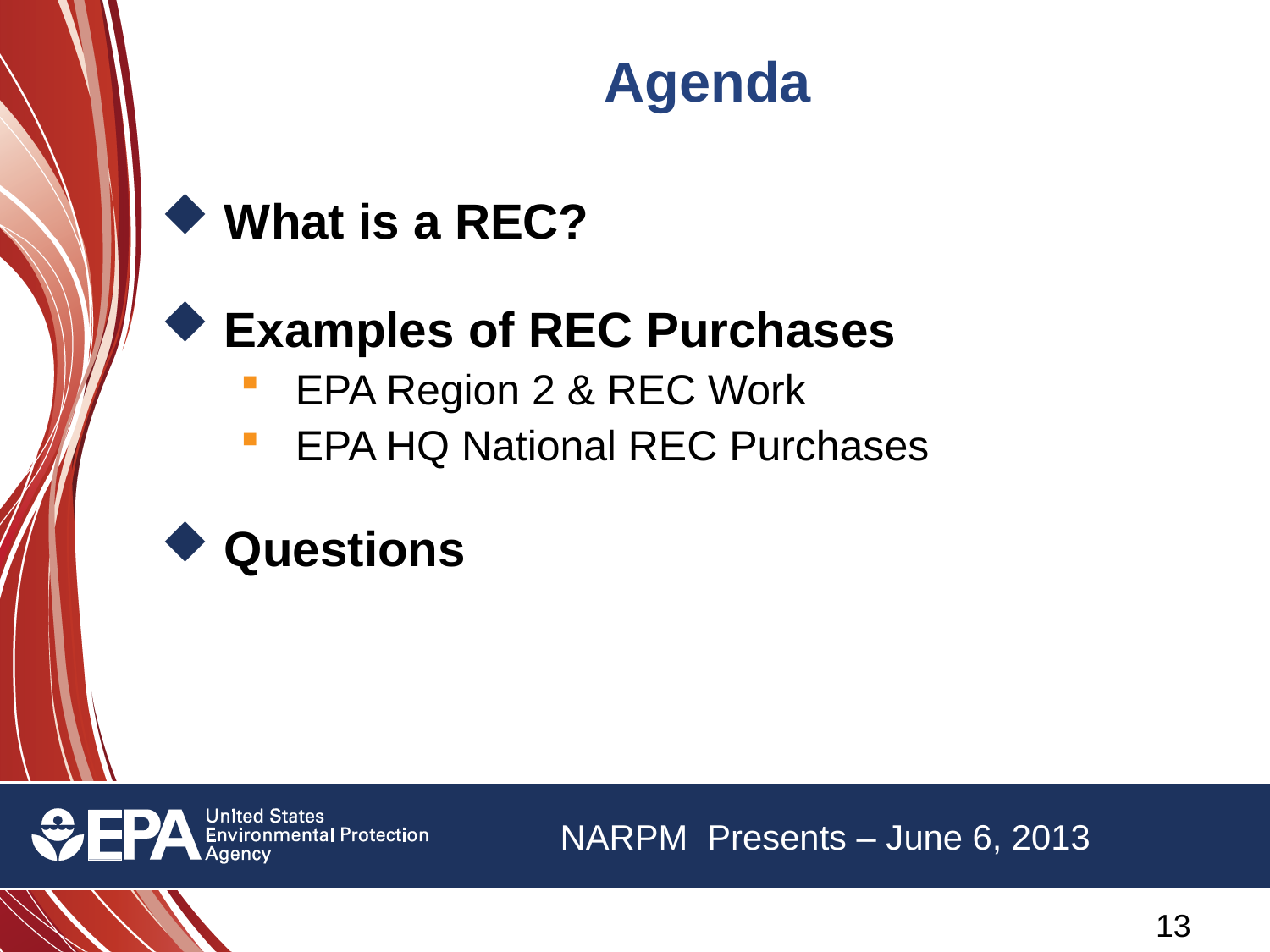

# Agenda
What is a REC?

Examples of REC Purchases
EPA Region 2 & REC Work
EPA HQ National REC Purchases

Questions